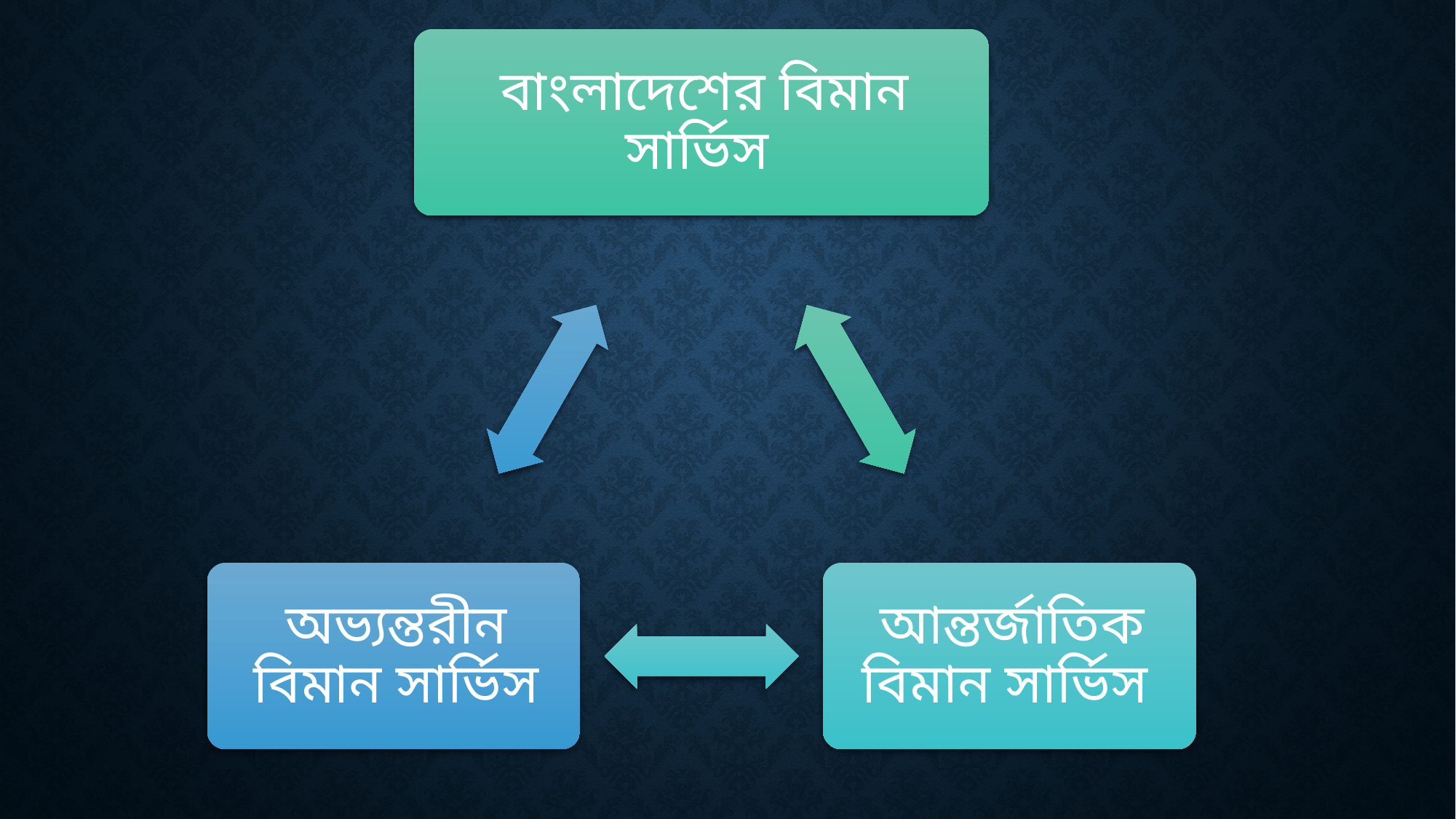

বাংলাদেশের বিমান সার্ভিস

আন্তর্জাতিক বিমান সার্ভিস

অভ্যন্তরীন বিমান সার্ভিস